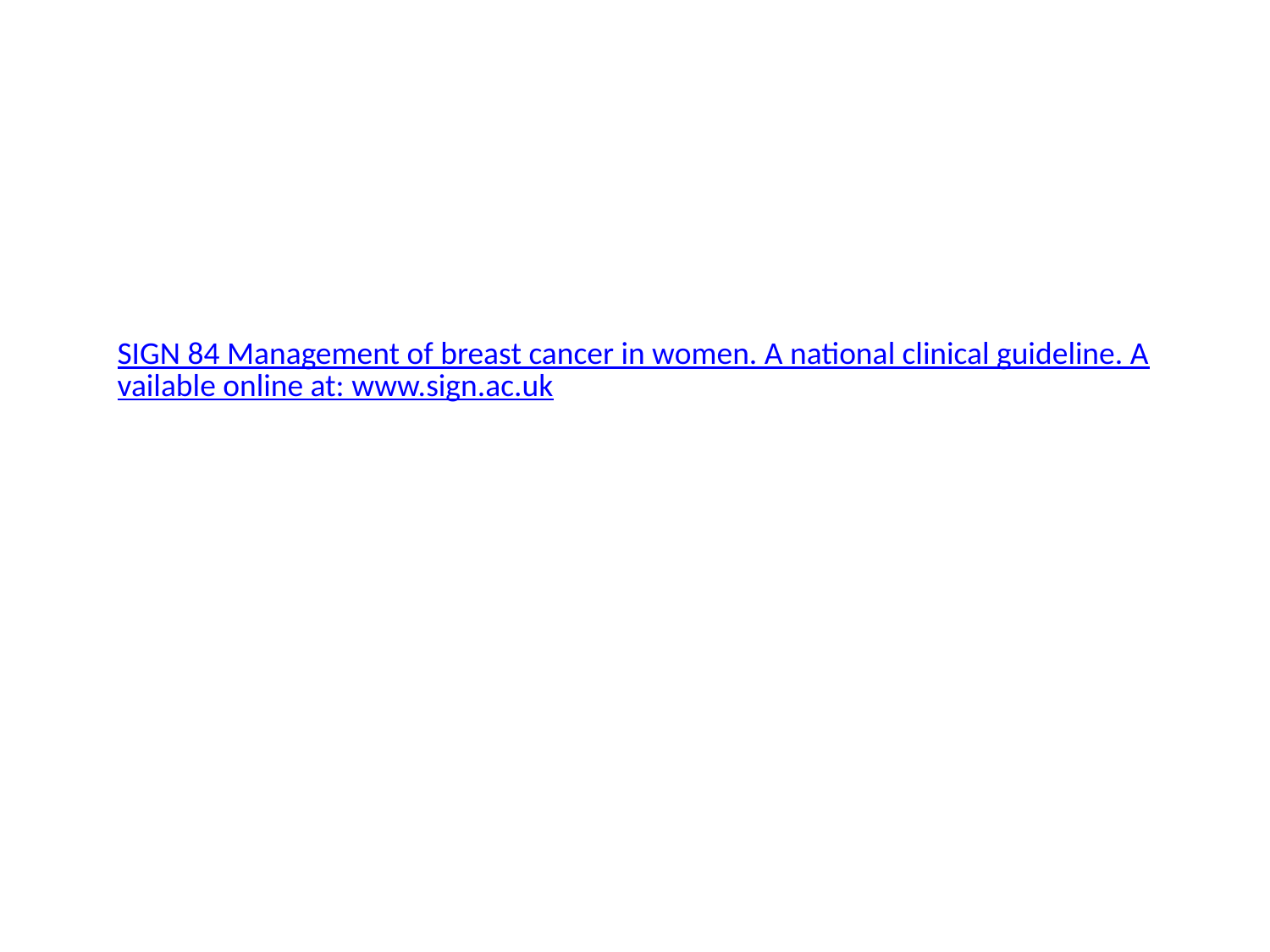

SIGN 84 Management of breast cancer in women. A national clinical guideline. Available online at: www.sign.ac.uk